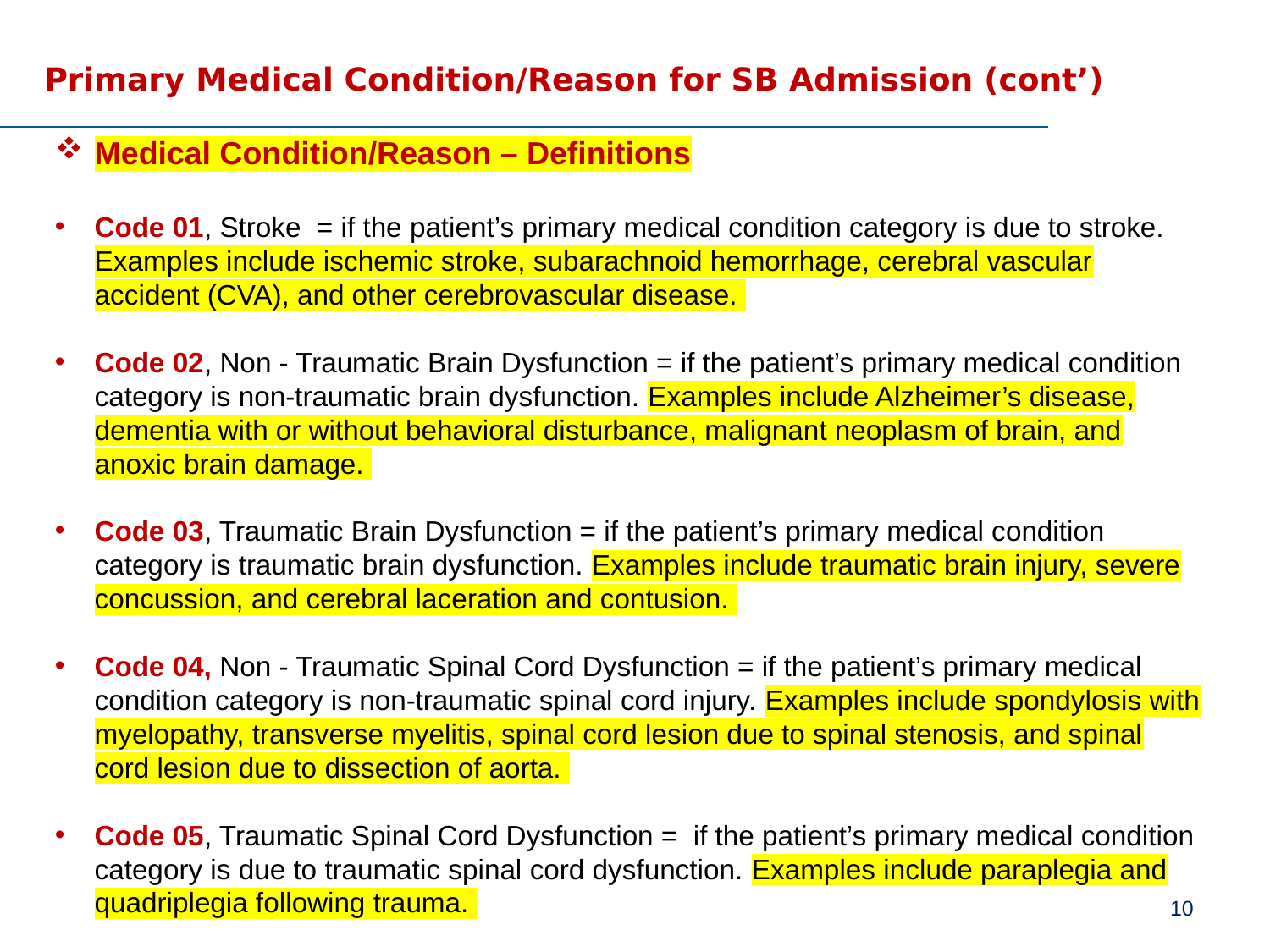

# Primary Medical Condition/Reason for SB Admission (cont’)
Medical Condition/Reason – Definitions

Code 01, Stroke  = if the patient’s primary medical condition category is due to stroke. Examples include ischemic stroke, subarachnoid hemorrhage, cerebral vascular accident (CVA), and other cerebrovascular disease.

Code 02, Non - Traumatic Brain Dysfunction = if the patient’s primary medical condition category is non-traumatic brain dysfunction. Examples include Alzheimer’s disease, dementia with or without behavioral disturbance, malignant neoplasm of brain, and anoxic brain damage.

Code 03, Traumatic Brain Dysfunction = if the patient’s primary medical condition category is traumatic brain dysfunction. Examples include traumatic brain injury, severe concussion, and cerebral laceration and contusion.

Code 04, Non - Traumatic Spinal Cord Dysfunction = if the patient’s primary medical condition category is non-traumatic spinal cord injury. Examples include spondylosis with myelopathy, transverse myelitis, spinal cord lesion due to spinal stenosis, and spinal cord lesion due to dissection of aorta.

Code 05, Traumatic Spinal Cord Dysfunction =  if the patient’s primary medical condition category is due to traumatic spinal cord dysfunction. Examples include paraplegia and quadriplegia following trauma.

10